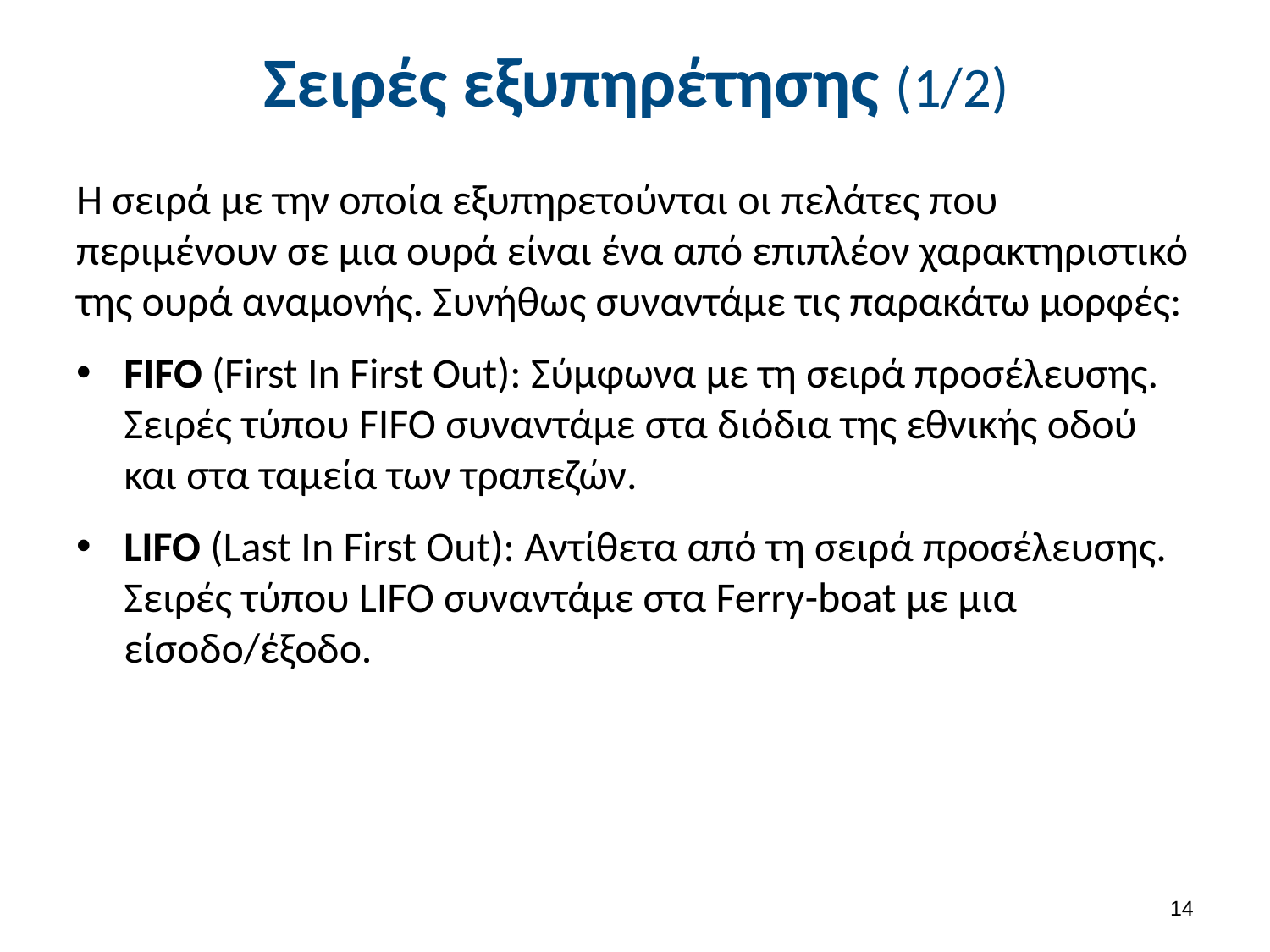

# Σειρές εξυπηρέτησης (1/2)
Η σειρά με την οποία εξυπηρετούνται οι πελάτες που περιμένουν σε μια ουρά είναι ένα από επιπλέον χαρακτηριστικό της ουρά αναμονής. Συνήθως συναντάμε τις παρακάτω μορφές:
FIFO (First In First Out): Σύμφωνα με τη σειρά προσέλευσης. Σειρές τύπου FIFO συναντάμε στα διόδια της εθνικής οδού και στα ταμεία των τραπεζών.
LIFO (Last In First Out): Αντίθετα από τη σειρά προσέλευσης. Σειρές τύπου LIFO συναντάμε στα Ferry-boat με μια είσοδο/έξοδο.

14